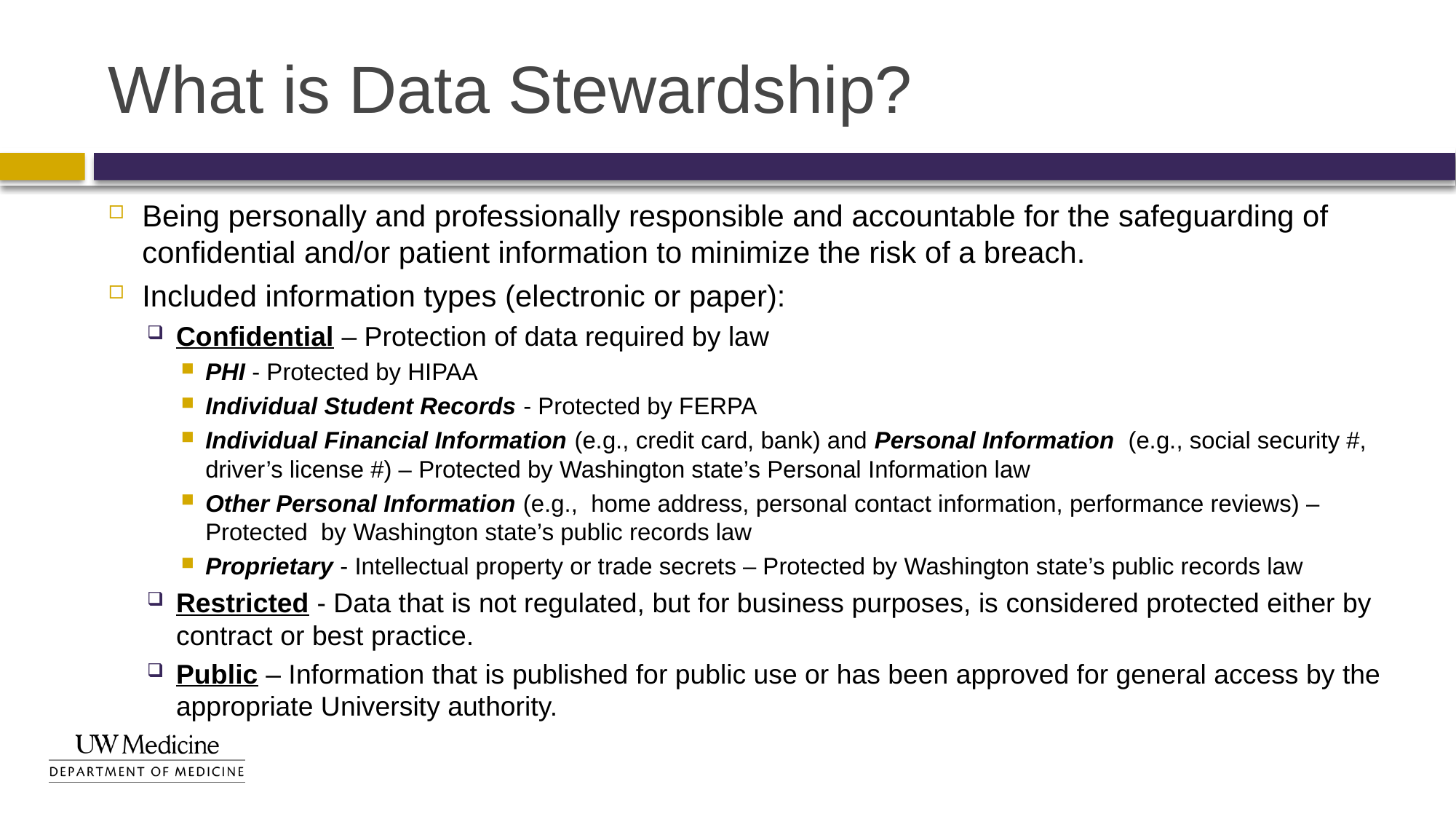

# What is Data Stewardship?
Being personally and professionally responsible and accountable for the safeguarding of confidential and/or patient information to minimize the risk of a breach.
Included information types (electronic or paper):
Confidential – Protection of data required by law
PHI - Protected by HIPAA
Individual Student Records - Protected by FERPA
Individual Financial Information (e.g., credit card, bank) and Personal Information  (e.g., social security #, driver’s license #) – Protected by Washington state’s Personal Information law
Other Personal Information (e.g.,  home address, personal contact information, performance reviews) – Protected  by Washington state’s public records law
Proprietary - Intellectual property or trade secrets – Protected by Washington state’s public records law
Restricted - Data that is not regulated, but for business purposes, is considered protected either by contract or best practice.
Public – Information that is published for public use or has been approved for general access by the appropriate University authority.